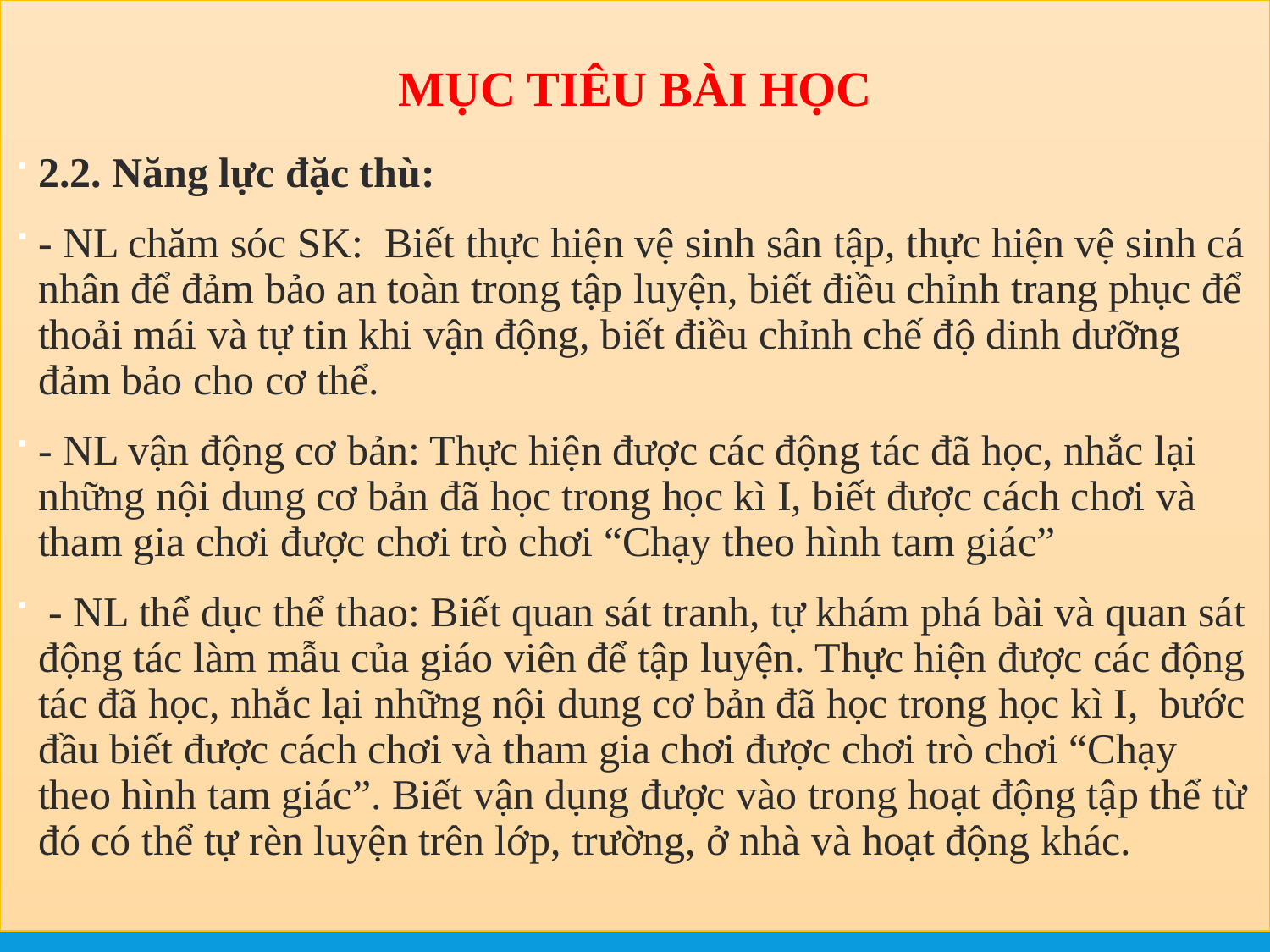

MỤC TIÊU BÀI HỌC
2.2. Năng lực đặc thù:
- NL chăm sóc SK:  Biết thực hiện vệ sinh sân tập, thực hiện vệ sinh cá nhân để đảm bảo an toàn trong tập luyện, biết điều chỉnh trang phục để thoải mái và tự tin khi vận động, biết điều chỉnh chế độ dinh dưỡng đảm bảo cho cơ thể.
- NL vận động cơ bản: Thực hiện được các động tác đã học, nhắc lại những nội dung cơ bản đã học trong học kì I, biết được cách chơi và tham gia chơi được chơi trò chơi “Chạy theo hình tam giác”
 - NL thể dục thể thao: Biết quan sát tranh, tự khám phá bài và quan sát động tác làm mẫu của giáo viên để tập luyện. Thực hiện được các động tác đã học, nhắc lại những nội dung cơ bản đã học trong học kì I,  bước đầu biết được cách chơi và tham gia chơi được chơi trò chơi “Chạy theo hình tam giác”. Biết vận dụng được vào trong hoạt động tập thể từ đó có thể tự rèn luyện trên lớp, trường, ở nhà và hoạt động khác.